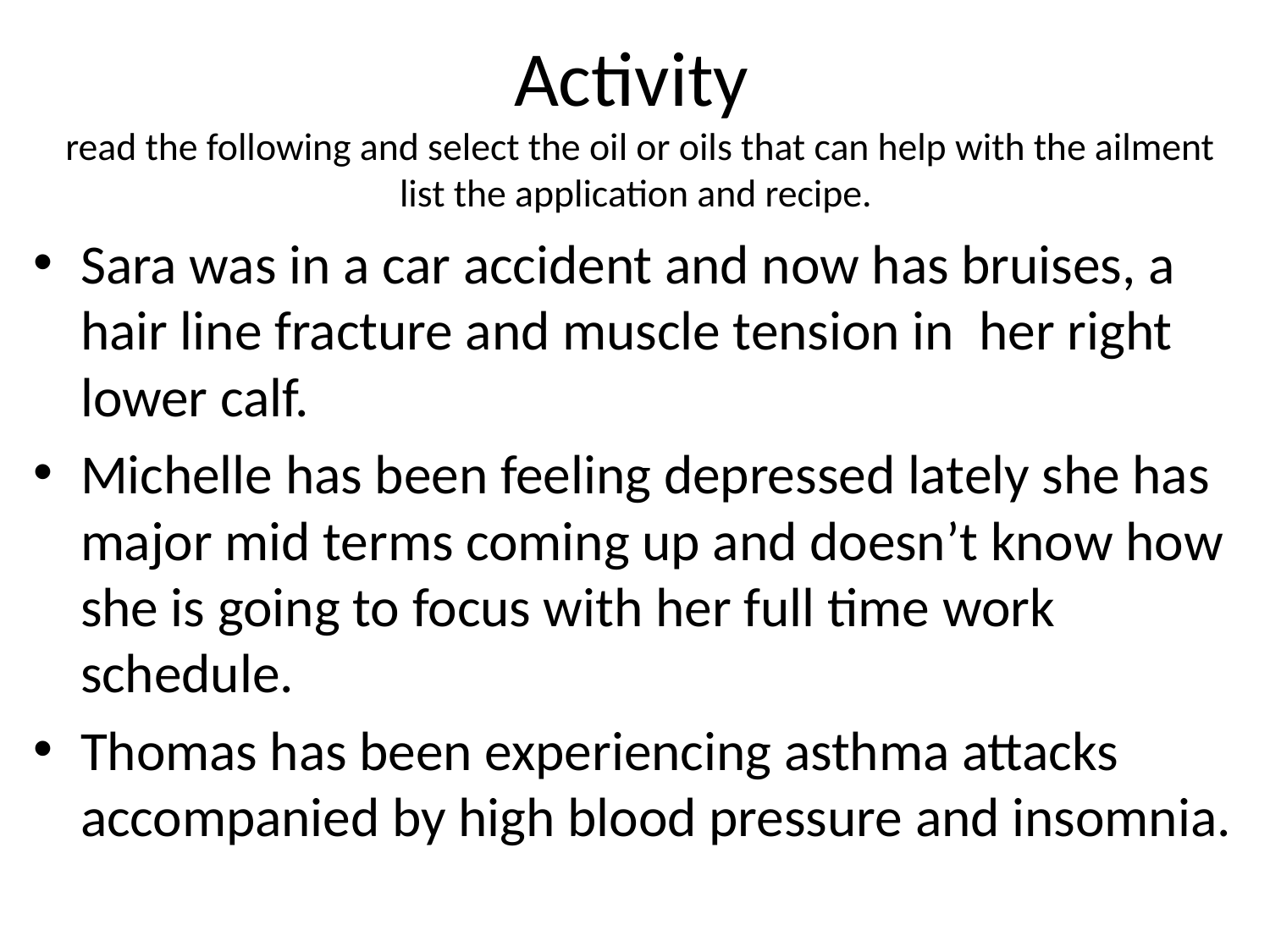

# Activity read the following and select the oil or oils that can help with the ailment list the application and recipe.
Sara was in a car accident and now has bruises, a hair line fracture and muscle tension in  her right lower calf.
Michelle has been feeling depressed lately she has major mid terms coming up and doesn’t know how she is going to focus with her full time work schedule.
Thomas has been experiencing asthma attacks accompanied by high blood pressure and insomnia.